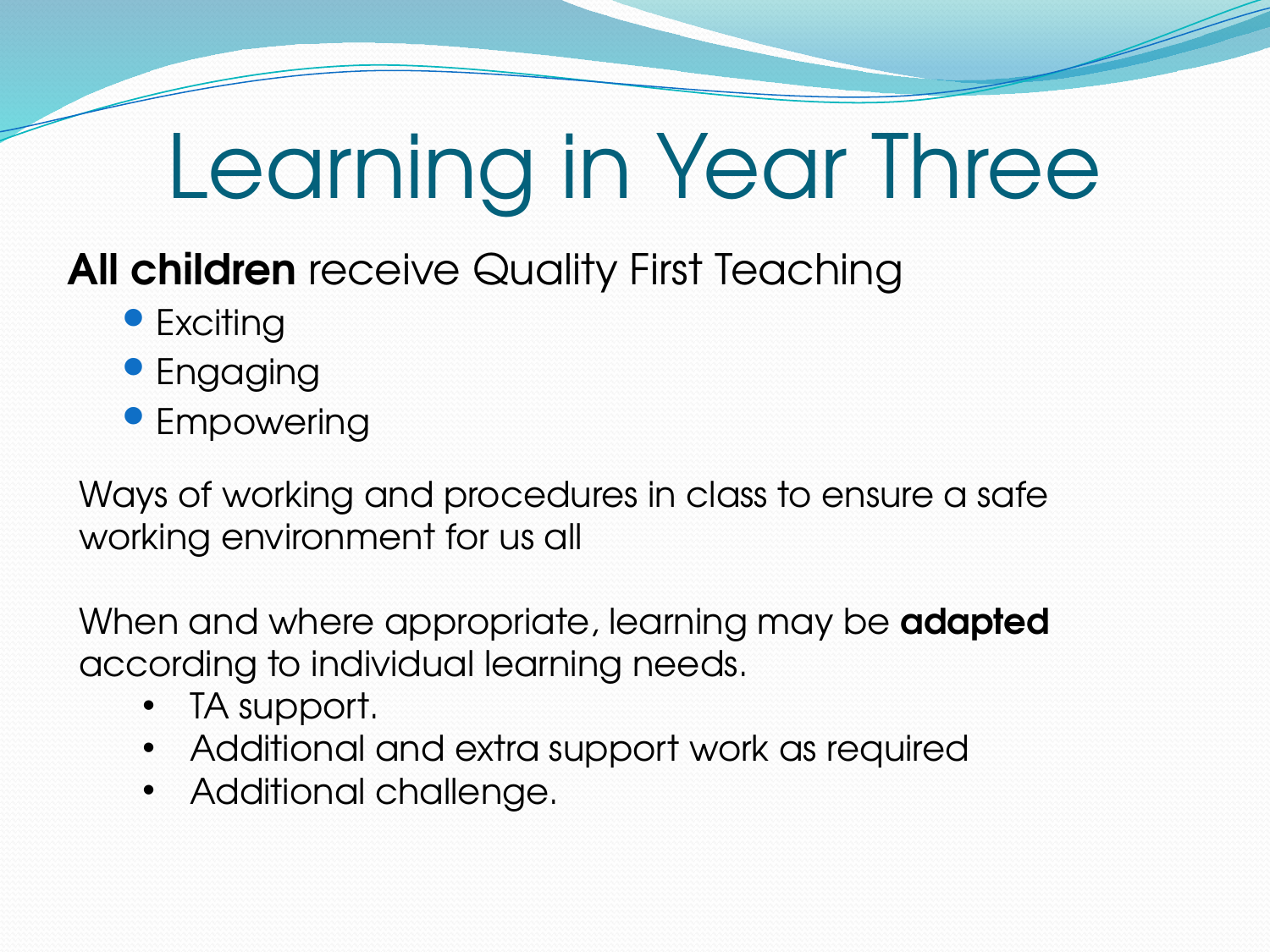

# Learning in Year Three
All children receive Quality First Teaching
Exciting
Engaging
Empowering

Ways of working and procedures in class to ensure a safe working environment for us all

When and where appropriate, learning may be adapted according to individual learning needs.
TA support.
Additional and extra support work as required
Additional challenge.